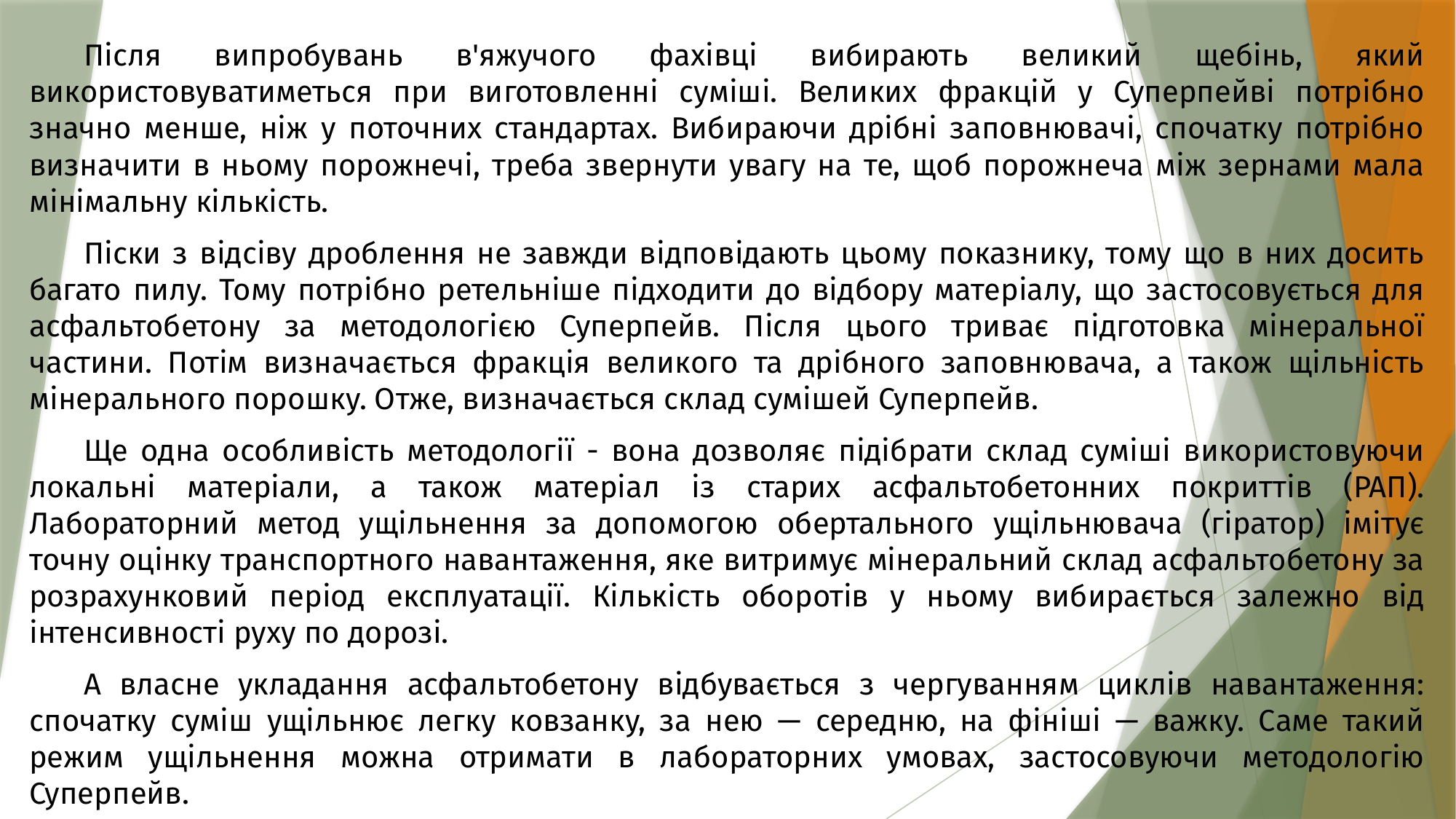

Після випробувань в'яжучого фахівці вибирають великий щебінь, який використовуватиметься при виготовленні суміші. Великих фракцій у Суперпейві потрібно значно менше, ніж у поточних стандартах. Вибираючи дрібні заповнювачі, спочатку потрібно визначити в ньому порожнечі, треба звернути увагу на те, щоб порожнеча між зернами мала мінімальну кількість.
Піски з відсіву дроблення не завжди відповідають цьому показнику, тому що в них досить багато пилу. Тому потрібно ретельніше підходити до відбору матеріалу, що застосовується для асфальтобетону за методологією Суперпейв. Після цього триває підготовка мінеральної частини. Потім визначається фракція великого та дрібного заповнювача, а також щільність мінерального порошку. Отже, визначається склад сумішей Суперпейв.
Ще одна особливість методології - вона дозволяє підібрати склад суміші використовуючи локальні матеріали, а також матеріал із старих асфальтобетонних покриттів (РАП). Лабораторний метод ущільнення за допомогою обертального ущільнювача (гіратор) імітує точну оцінку транспортного навантаження, яке витримує мінеральний склад асфальтобетону за розрахунковий період експлуатації. Кількість оборотів у ньому вибирається залежно від інтенсивності руху по дорозі.
А власне укладання асфальтобетону відбувається з чергуванням циклів навантаження: спочатку суміш ущільнює легку ковзанку, за нею — середню, на фініші — важку. Саме такий режим ущільнення можна отримати в лабораторних умовах, застосовуючи методологію Суперпейв.